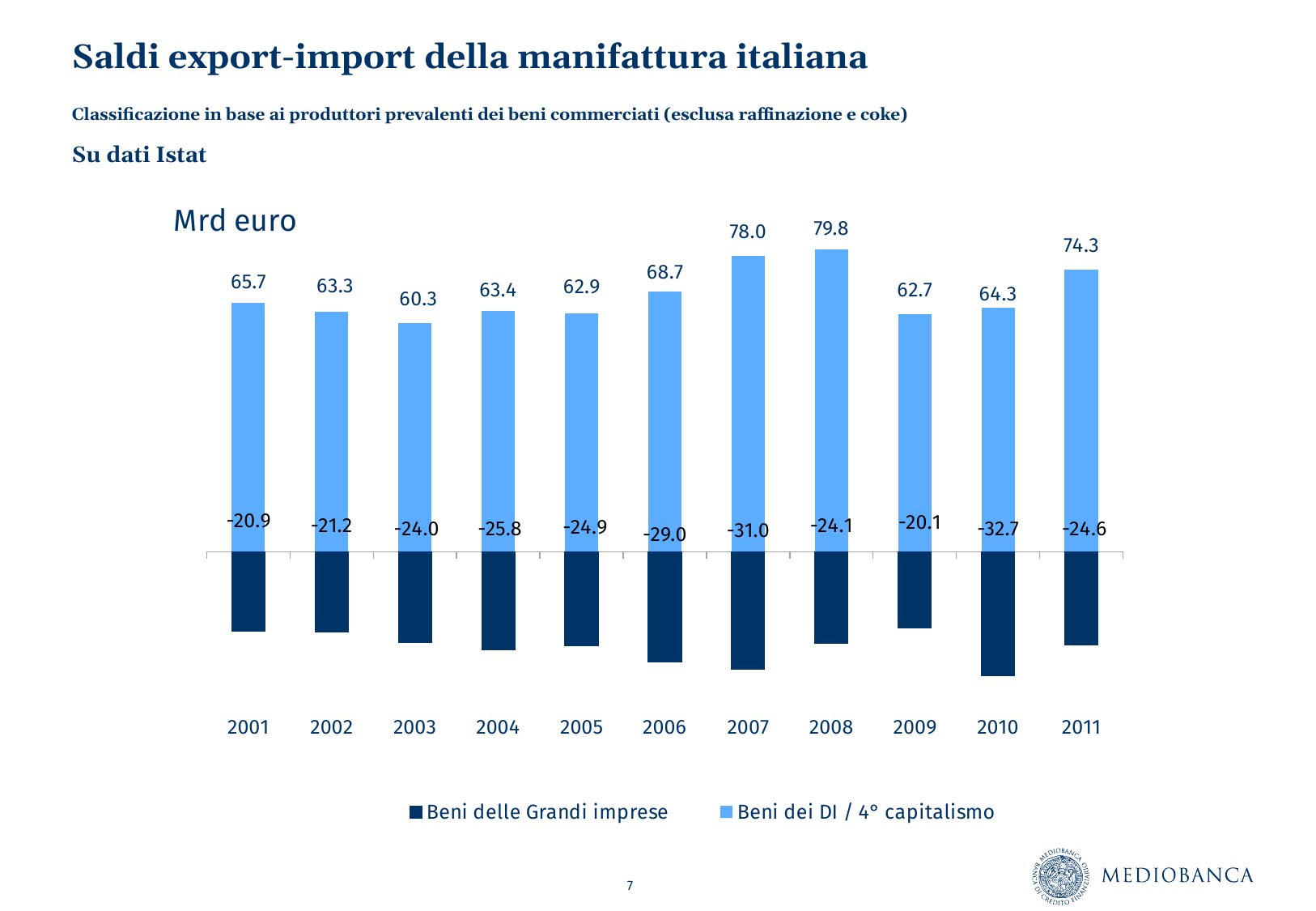

# Saldi export-import della manifattura italiana
Classificazione in base ai produttori prevalenti dei beni commerciati (esclusa raffinazione e coke)
Su dati Istat

### Chart

| Category | Beni delle Grandi imprese | Beni dei DI / 4° capitalismo |
|---|---|---|
| 2001 | -20.9 | 65.7 |
| 2002 | -21.2 | 63.3 |
| 2003 | -24.0 | 60.3 |
| 2004 | -25.8 | 63.4 |
| 2005 | -24.9 | 62.9 |
| 2006 | -29.0 | 68.7 |
| 2007 | -31.0 | 78.0 |
| 2008 | -24.1 | 79.8 |
| 2009 | -20.1 | 62.7 |
| 2010 | -32.7 | 64.3 |
| 2011 | -24.6 | 74.3 |